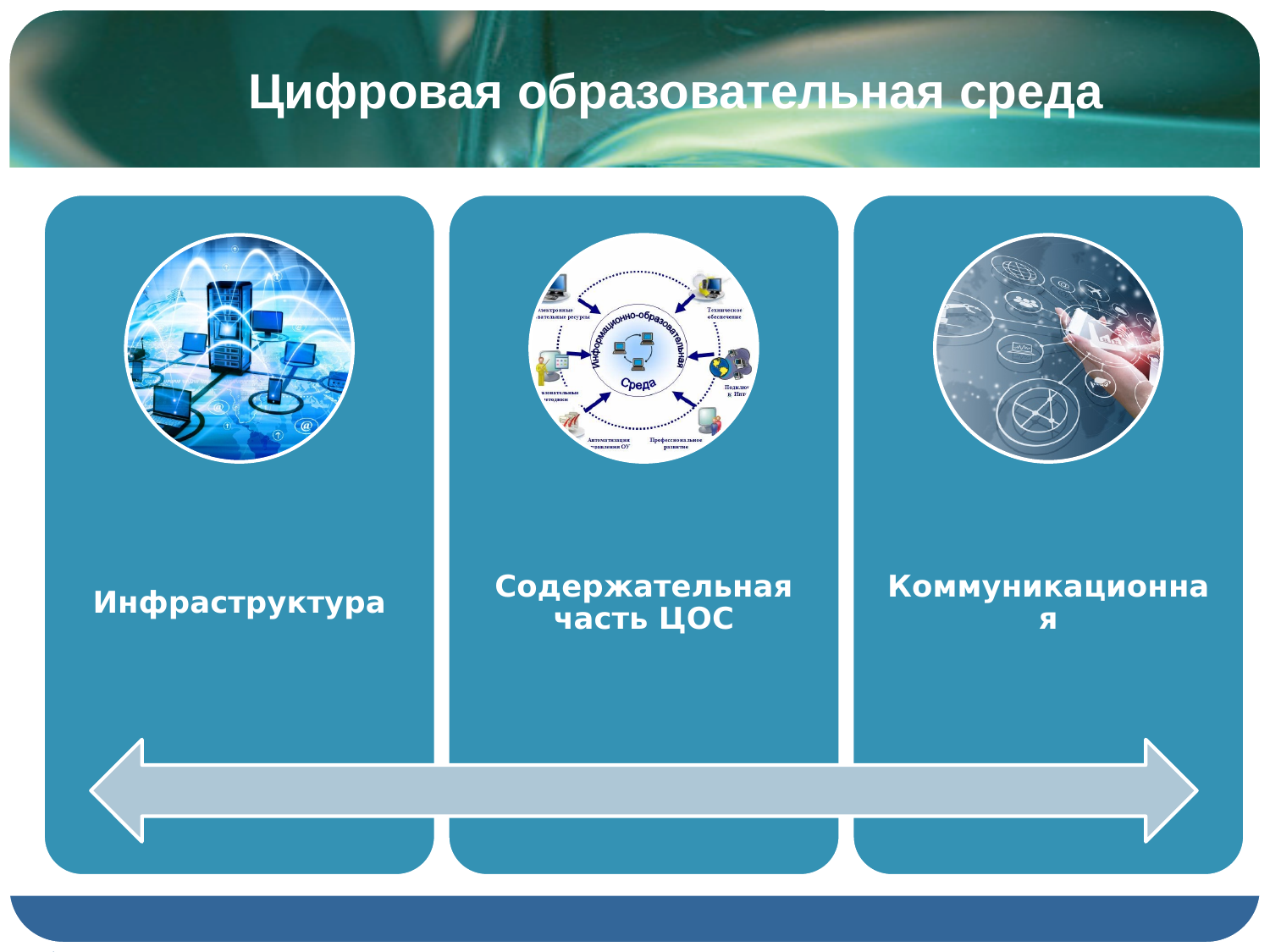

# Цифровая образовательная среда
Инфраструктура
Содержательная часть ЦОС
Коммуникационная